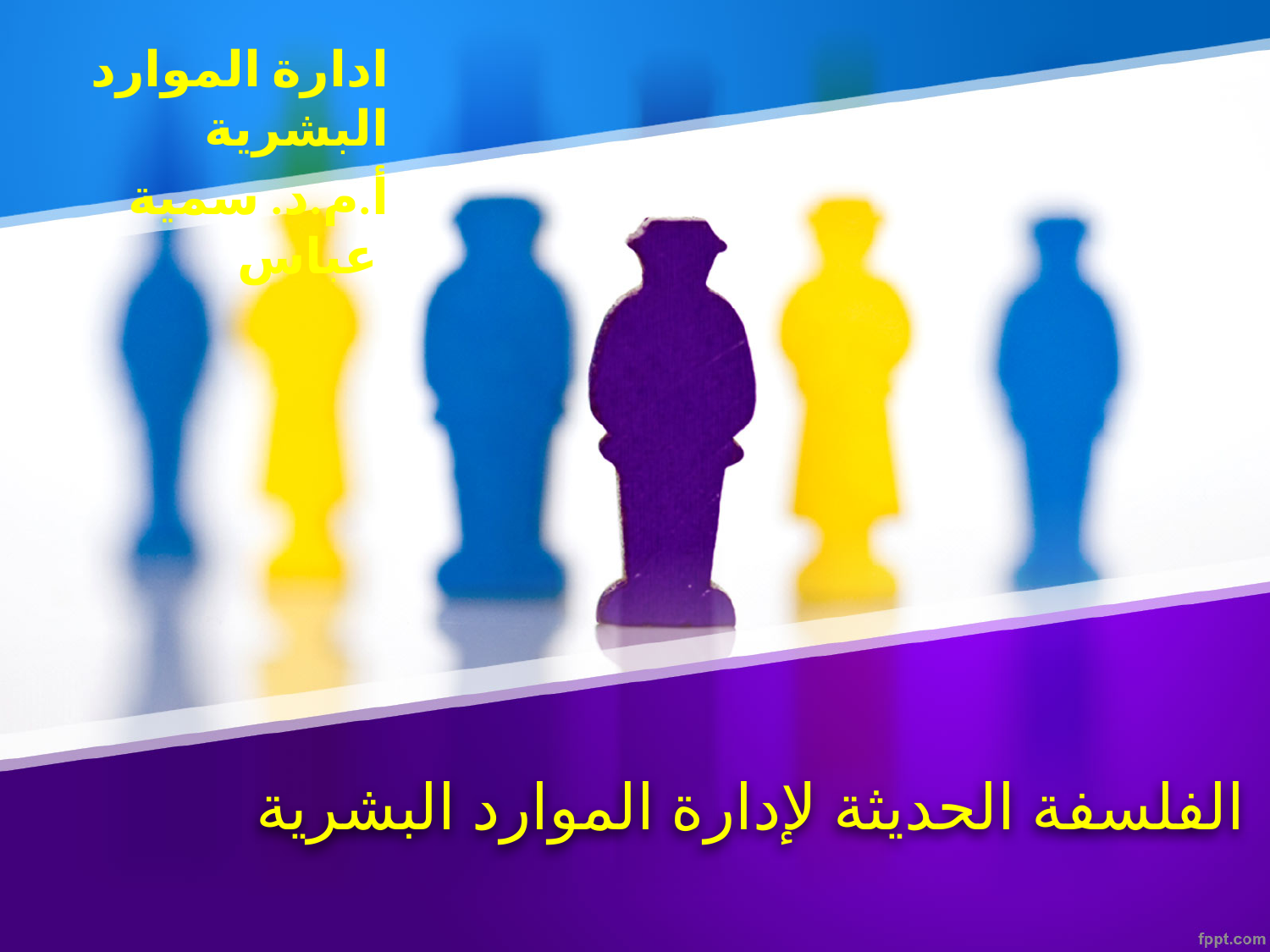

ادارة الموارد البشرية
أ.م.د. سمية عباس
# الفلسفة الحديثة لإدارة الموارد البشرية